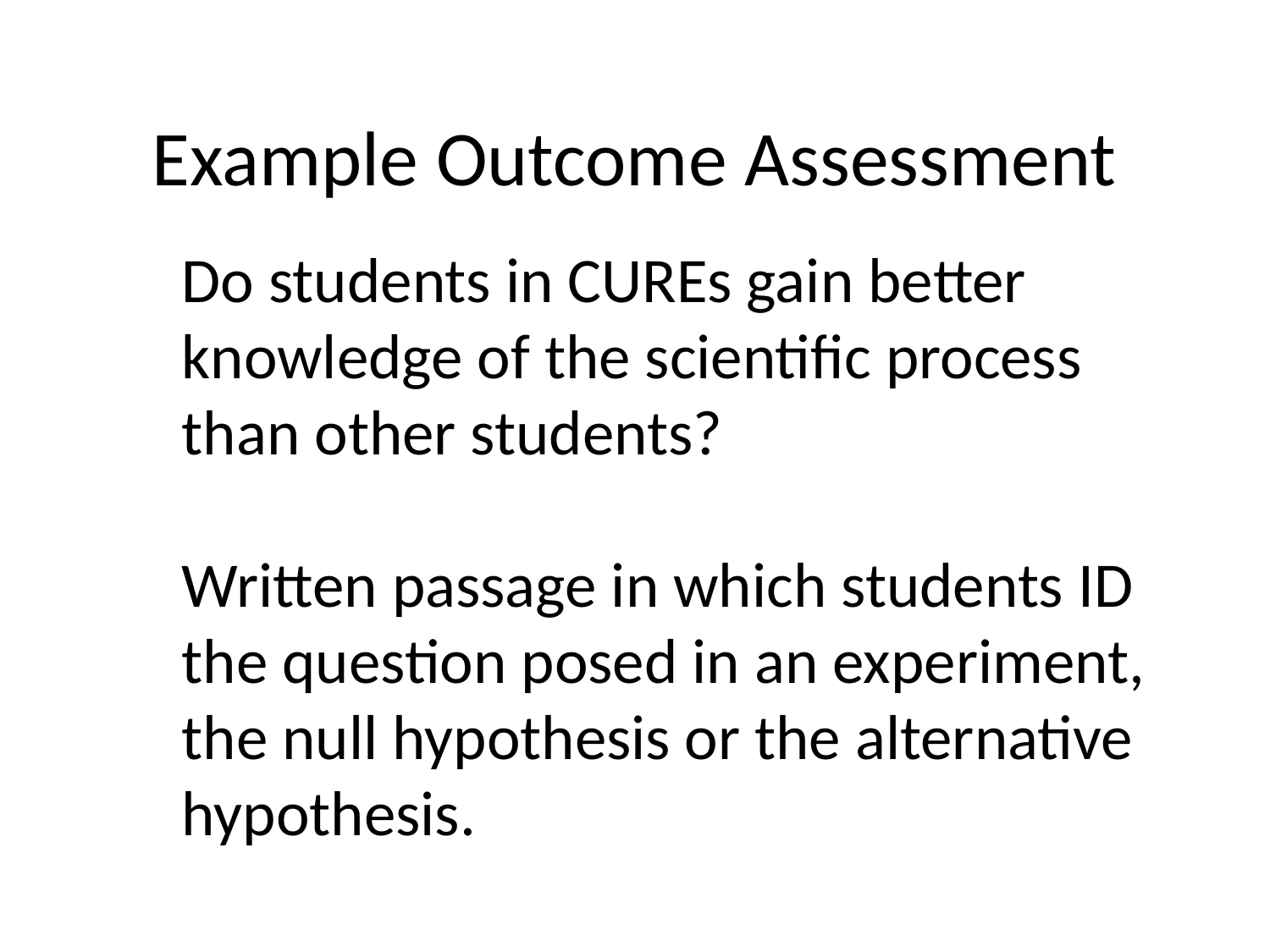

Example Outcome Assessment
Do students in CUREs gain better knowledge of the scientific process than other students?

Written passage in which students ID the question posed in an experiment, the null hypothesis or the alternative hypothesis.